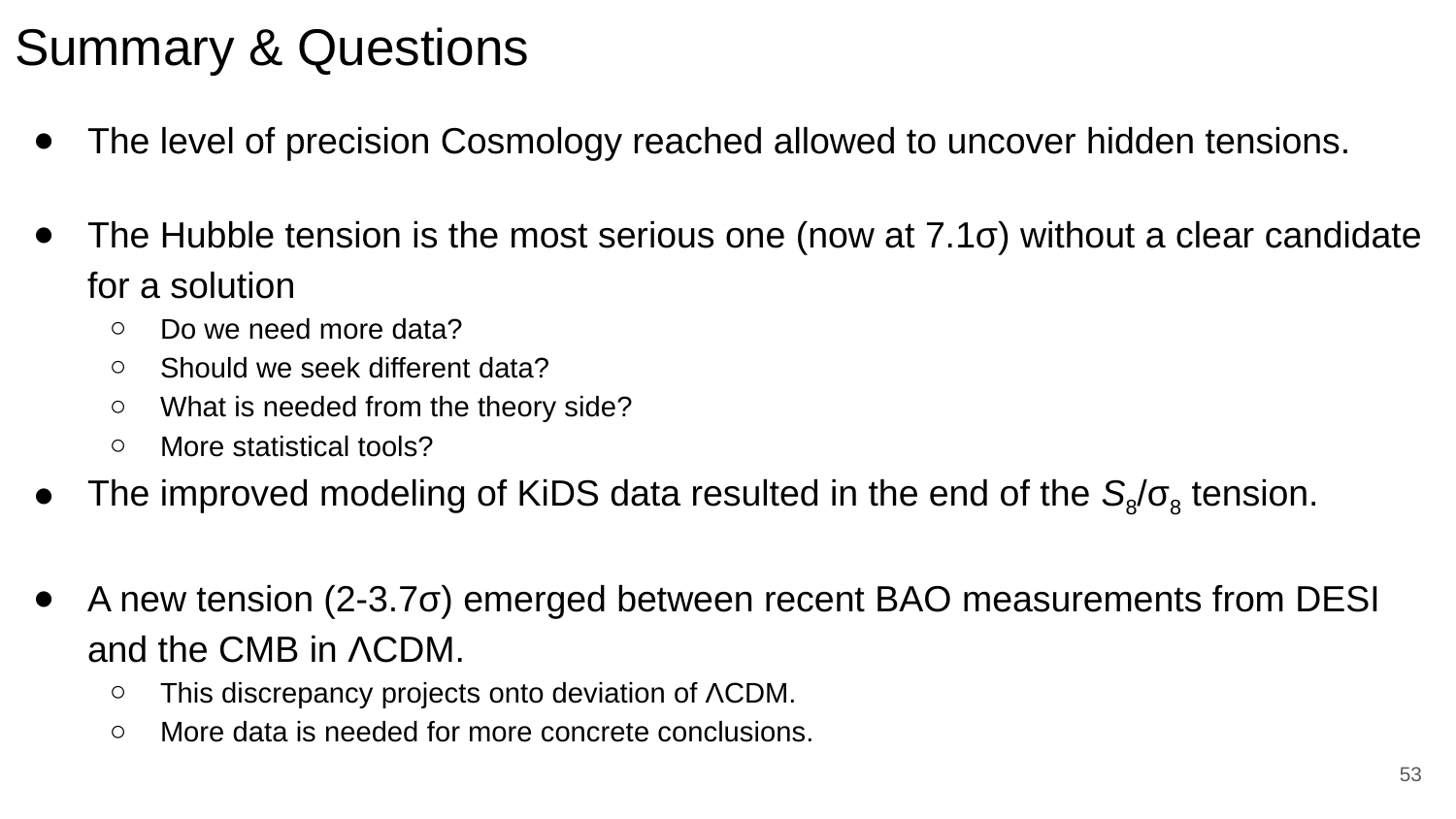

# Summary & Questions
The level of precision Cosmology reached allowed to uncover hidden tensions.
The Hubble tension is the most serious one (now at 7.1σ) without a clear candidate for a solution
Do we need more data?
Should we seek different data?
What is needed from the theory side?
More statistical tools?
The improved modeling of KiDS data resulted in the end of the S8/σ8 tension.
A new tension (2-3.7σ) emerged between recent BAO measurements from DESI and the CMB in ΛCDM.
This discrepancy projects onto deviation of ΛCDM.
More data is needed for more concrete conclusions.
53